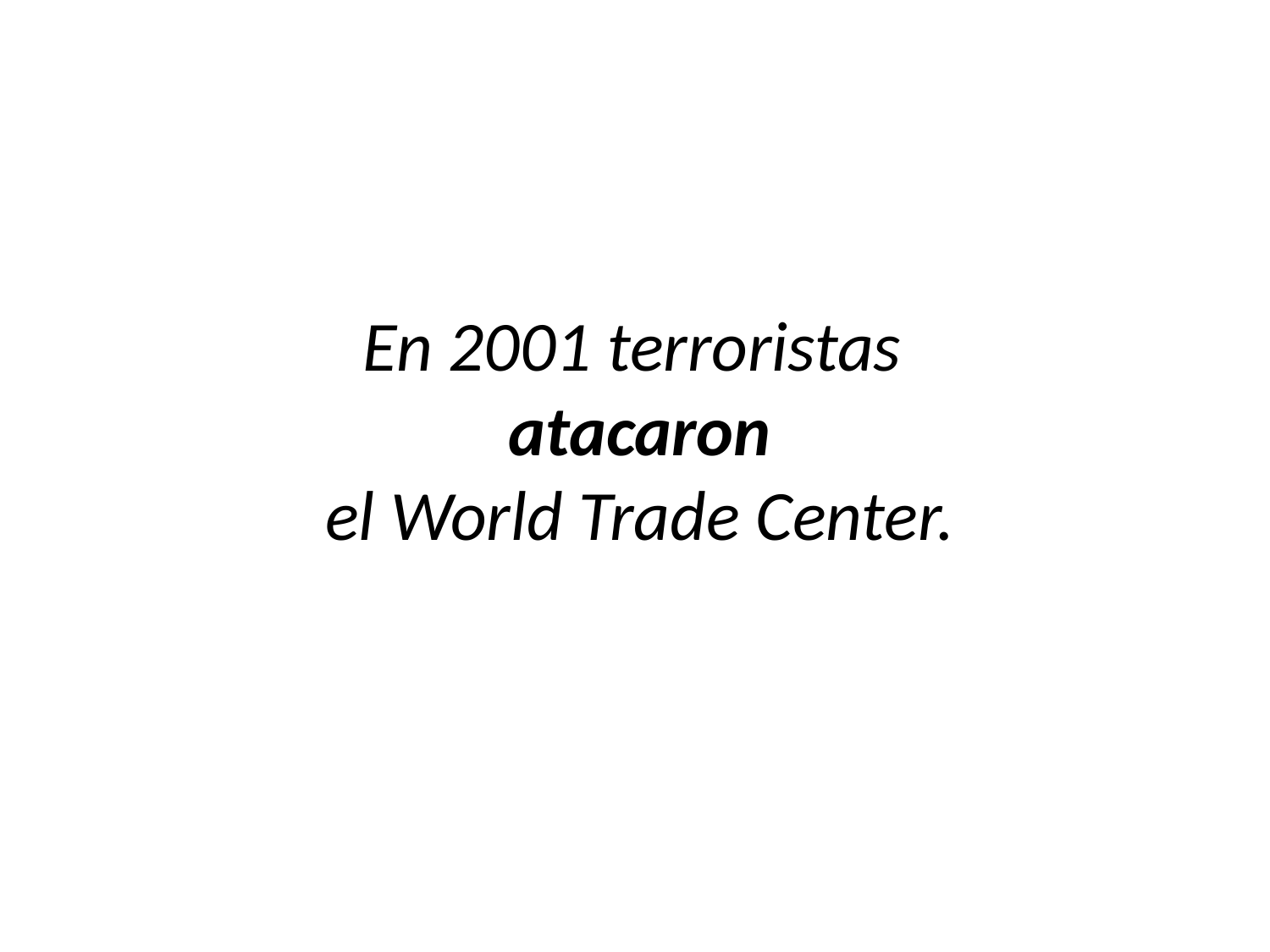

En 2001 terroristas
atacaron
el World Trade Center.